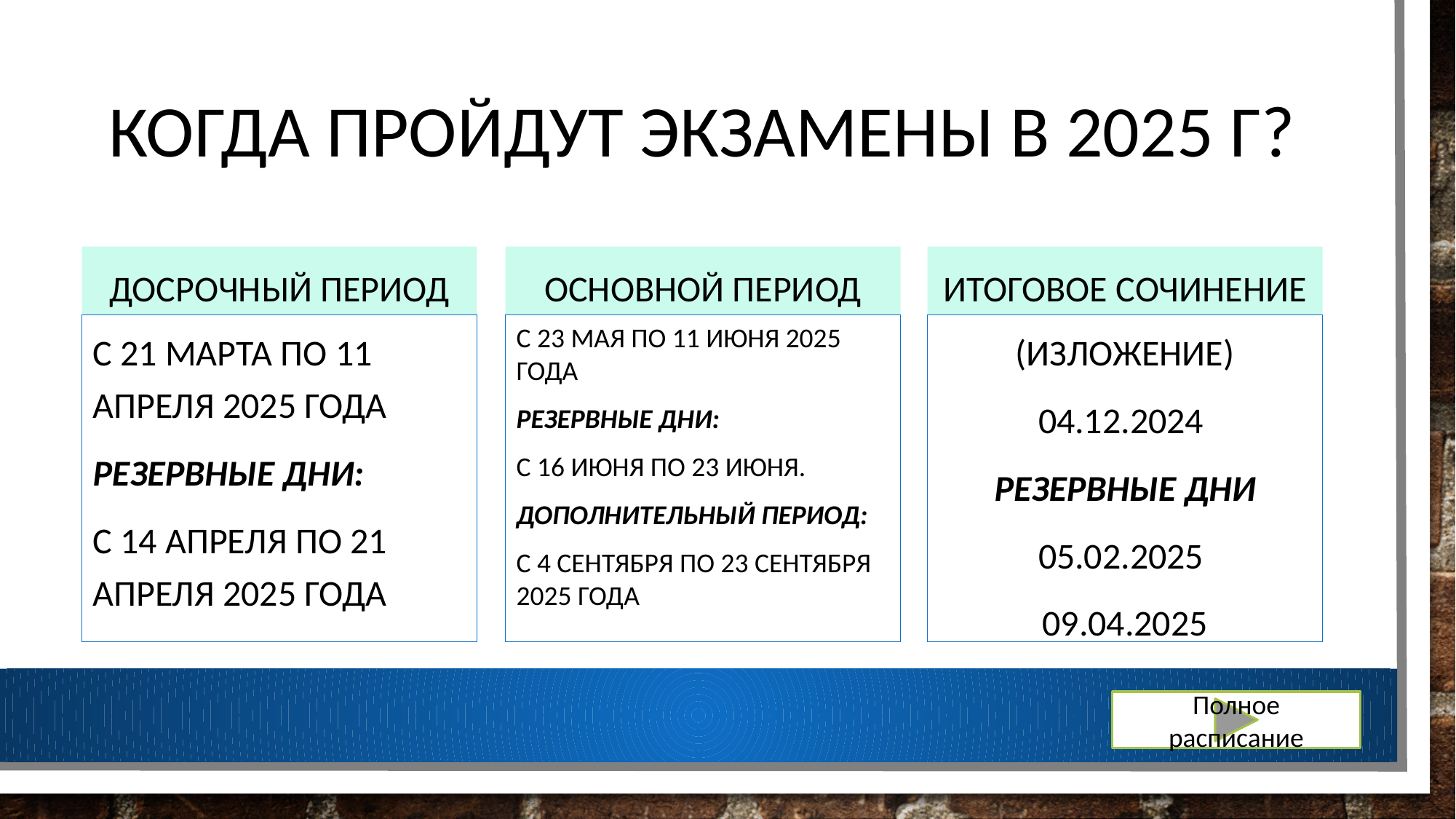

# Когда пройдут экзамены в 2025 г?
Досрочный период
Основной период
Итоговое сочинение
С 21 марта по 11 апреля 2025 года
Резервные дни:
С 14 апреля по 21 апреля 2025 года
С 23 мая по 11 июня 2025 года
Резервные дни:
С 16 июня по 23 июня.
Дополнительный период:
С 4 сентября по 23 сентября 2025 года
(изложение)
04.12.2024
Резервные дни
05.02.2025
09.04.2025
Полное расписание